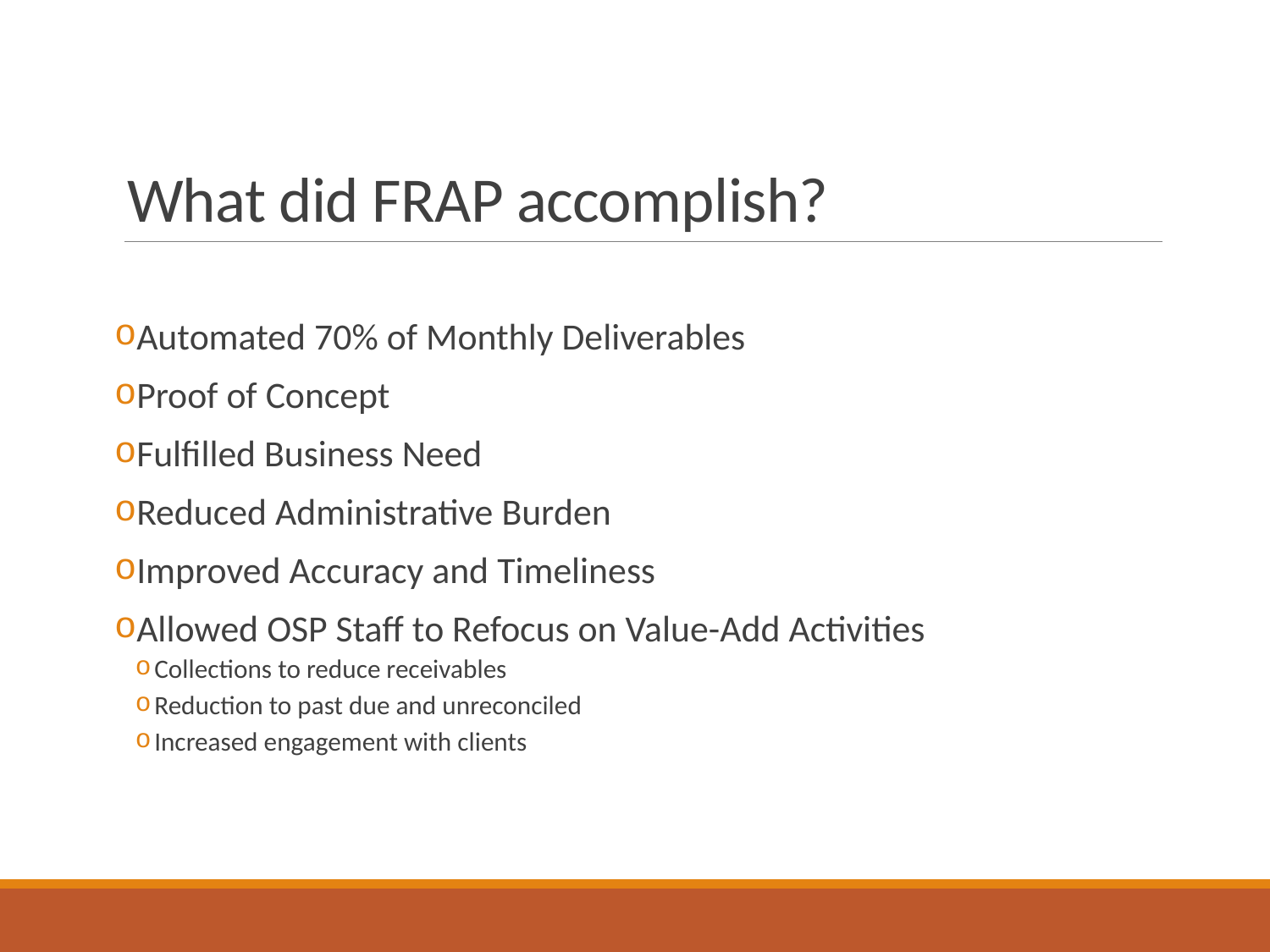

# What did FRAP accomplish?
Automated 70% of Monthly Deliverables
Proof of Concept
Fulfilled Business Need
Reduced Administrative Burden
Improved Accuracy and Timeliness
Allowed OSP Staff to Refocus on Value-Add Activities
Collections to reduce receivables
Reduction to past due and unreconciled
Increased engagement with clients